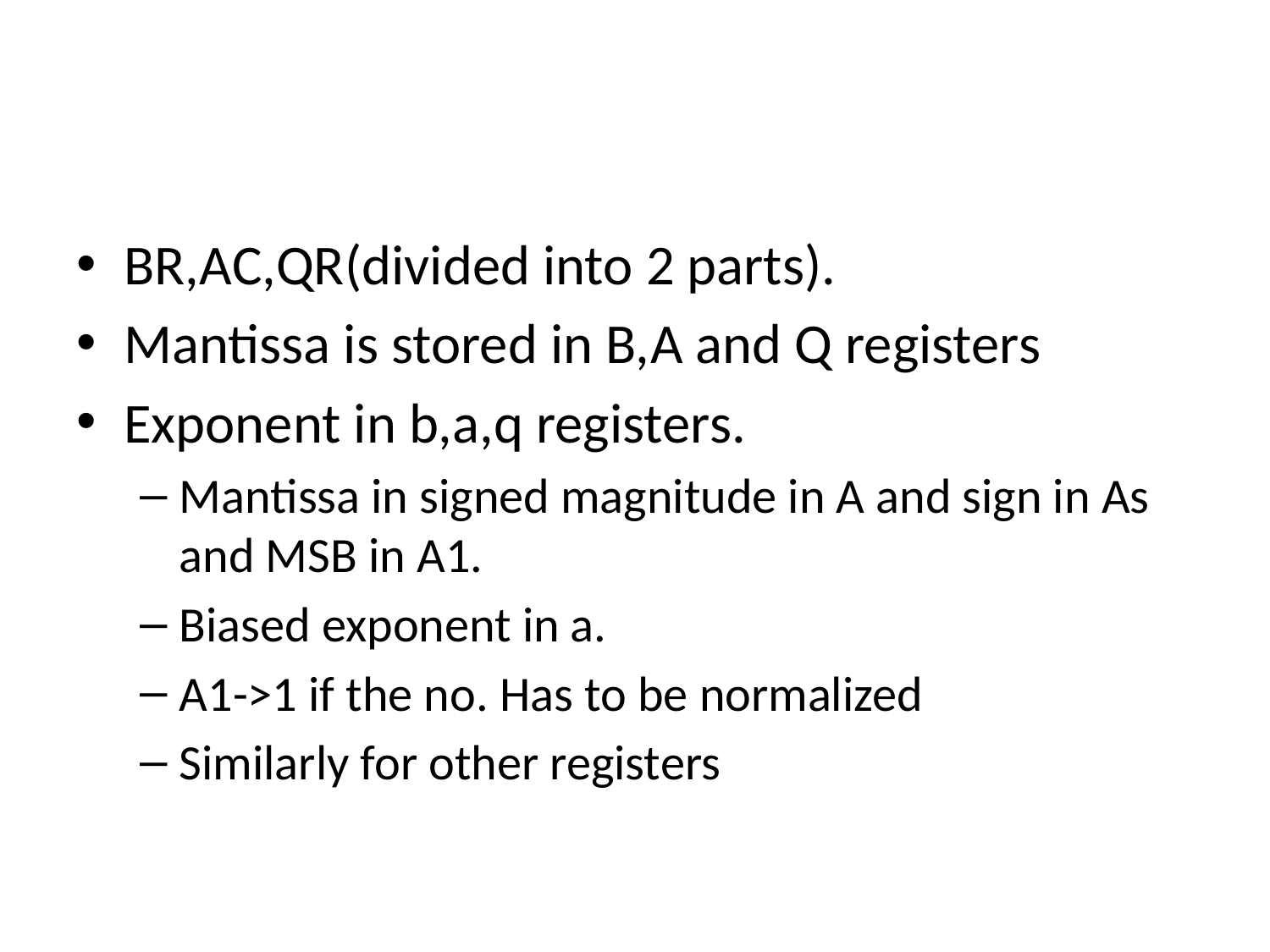

#
BR,AC,QR(divided into 2 parts).
Mantissa is stored in B,A and Q registers
Exponent in b,a,q registers.
Mantissa in signed magnitude in A and sign in As and MSB in A1.
Biased exponent in a.
A1->1 if the no. Has to be normalized
Similarly for other registers